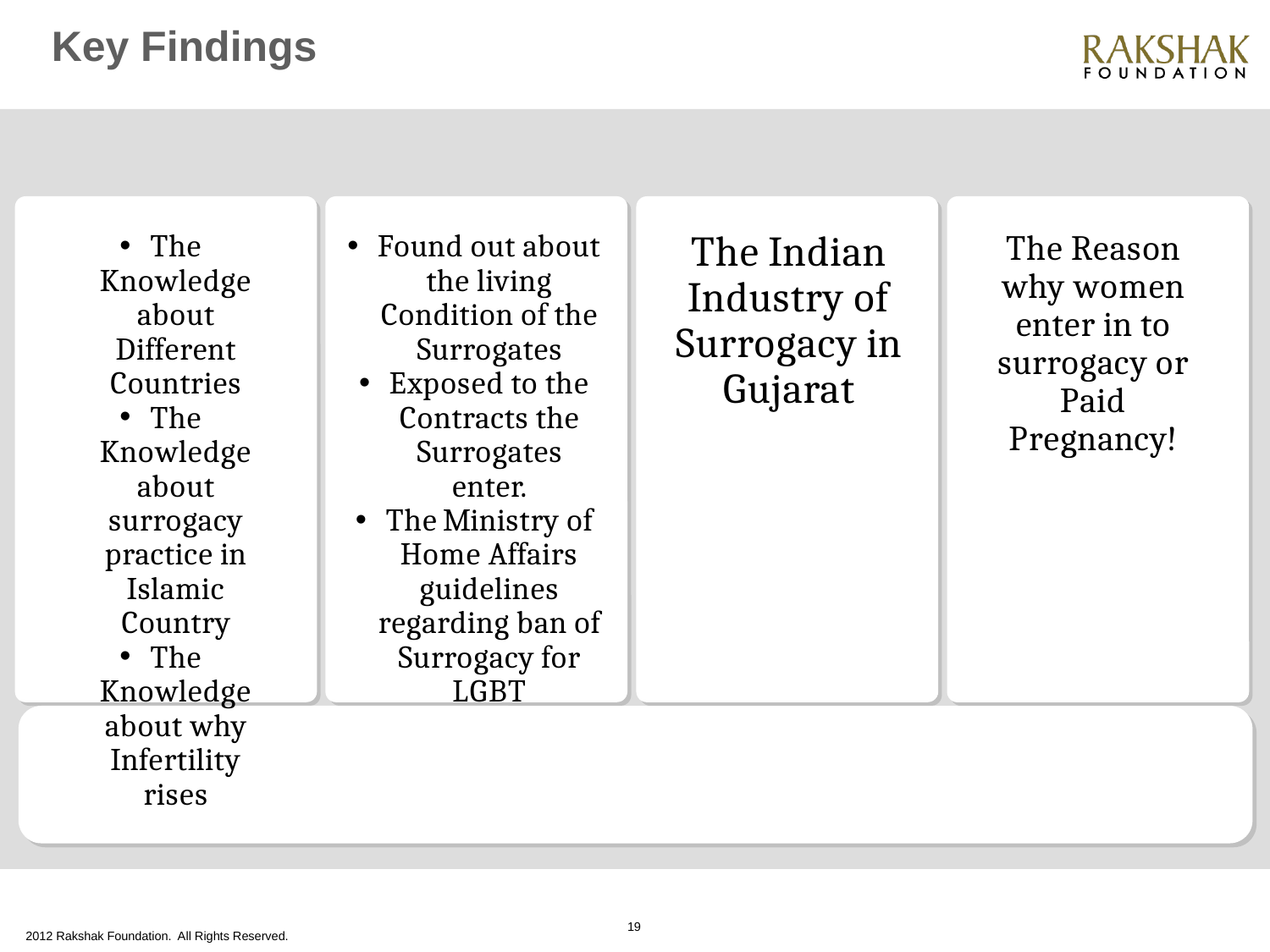

# Key Findings
The Knowledge about Different Countries
The Knowledge about surrogacy practice in Islamic Country
The Knowledge about why Infertility rises
Found out about the living Condition of the Surrogates
Exposed to the Contracts the Surrogates enter.
The Ministry of Home Affairs guidelines regarding ban of Surrogacy for LGBT

The Indian Industry of Surrogacy in Gujarat
The Reason why women enter in to surrogacy or Paid Pregnancy!
19